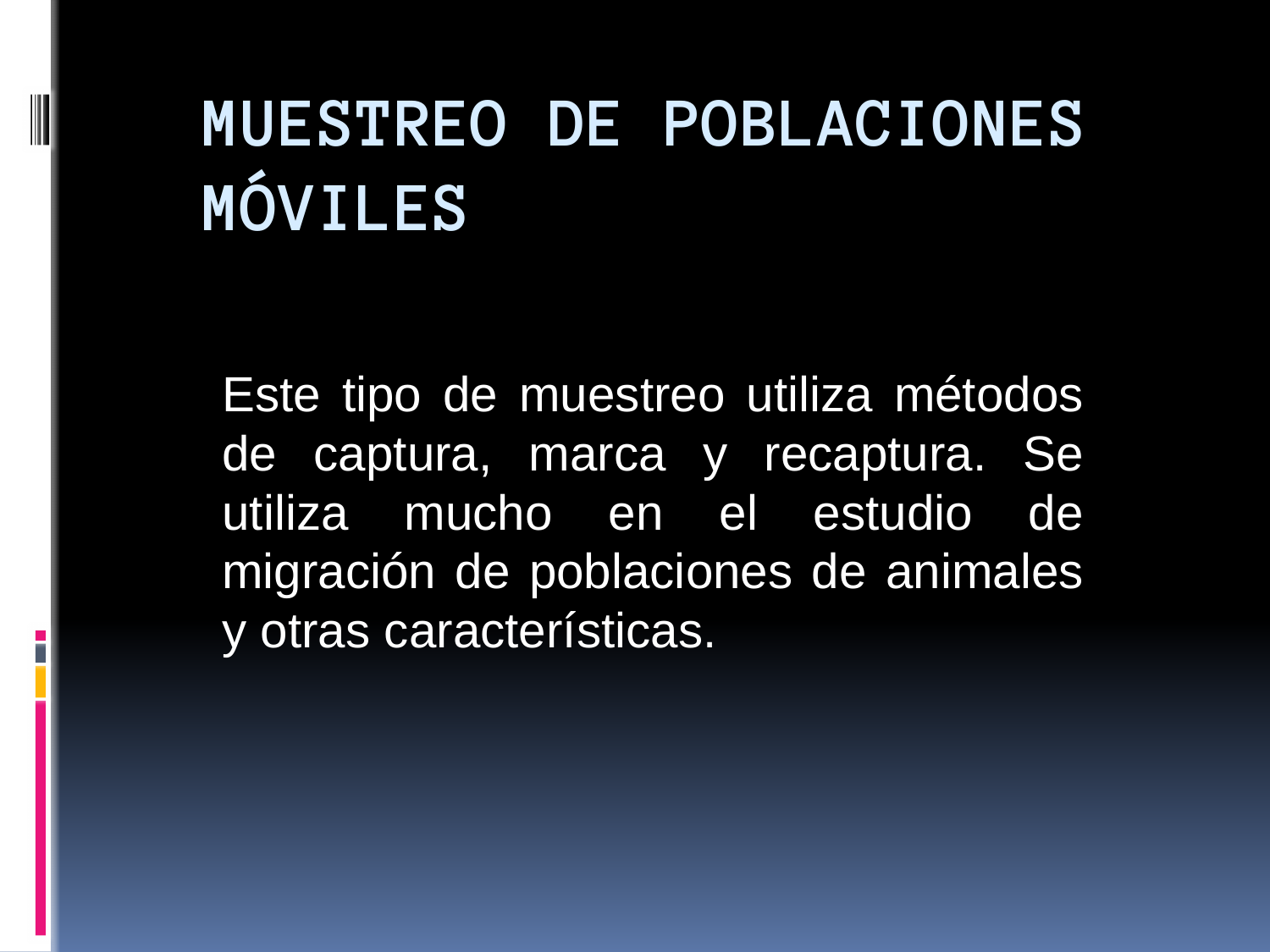

# Muestreo de poblaciones móviles

Este tipo de muestreo utiliza métodos de captura, marca y recaptura. Se utiliza mucho en el estudio de migración de poblaciones de animales y otras características.